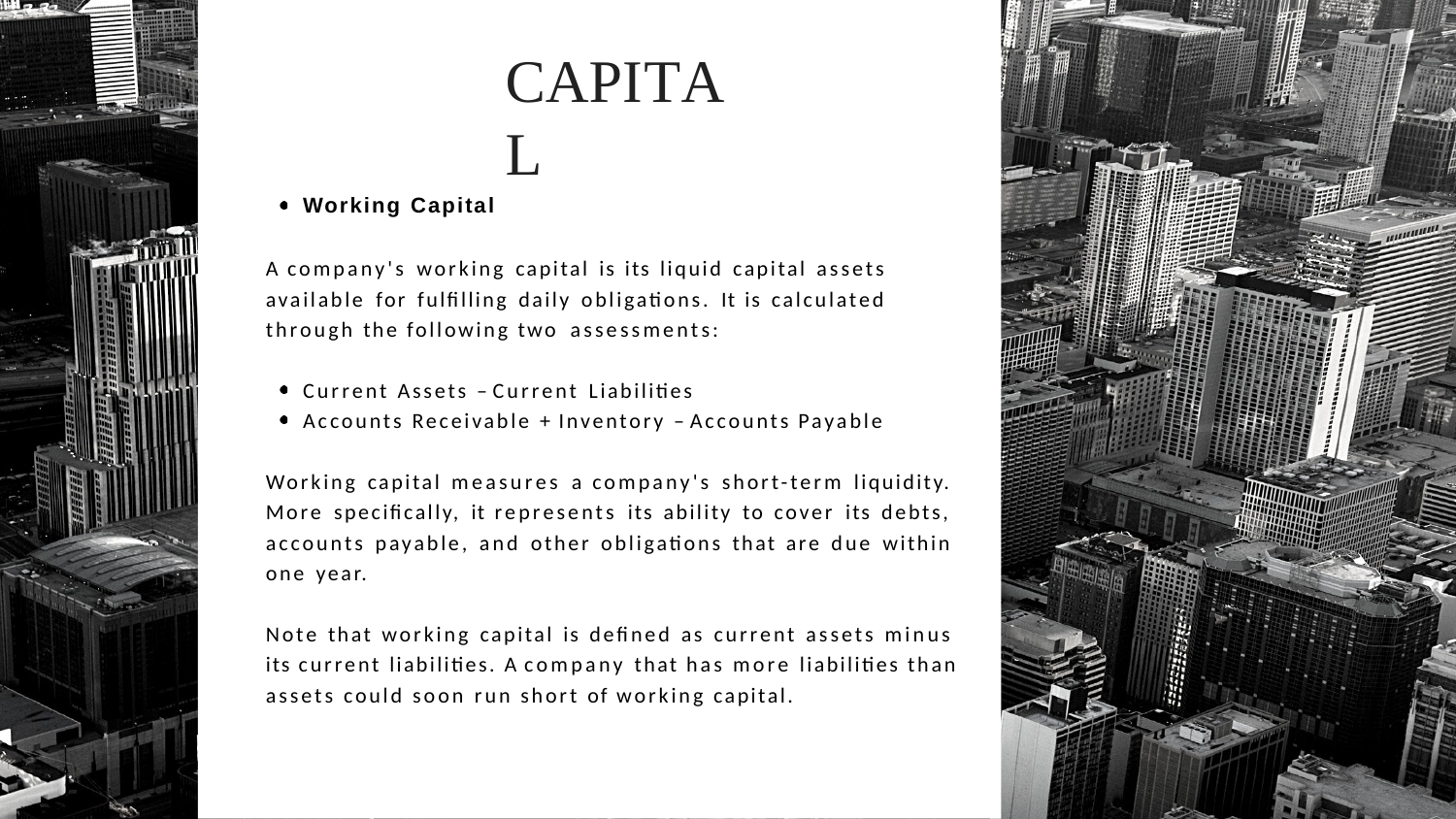

# CAPITAL
Working Capital

A company's working capital is its liquid capital assets  available for fulfilling daily obligations. It is calculated  through the following two assessments:

Current Assets – Current Liabilities
Accounts Receivable + Inventory – Accounts Payable

Working capital measures a company's short-term liquidity.  More specifically, it represents its ability to cover its debts,  accounts payable, and other obligations that are due within  one year.

Note that working capital is defined as current assets minus
its current liabilities. A company that has more liabilities than  assets could soon run short of working capital.